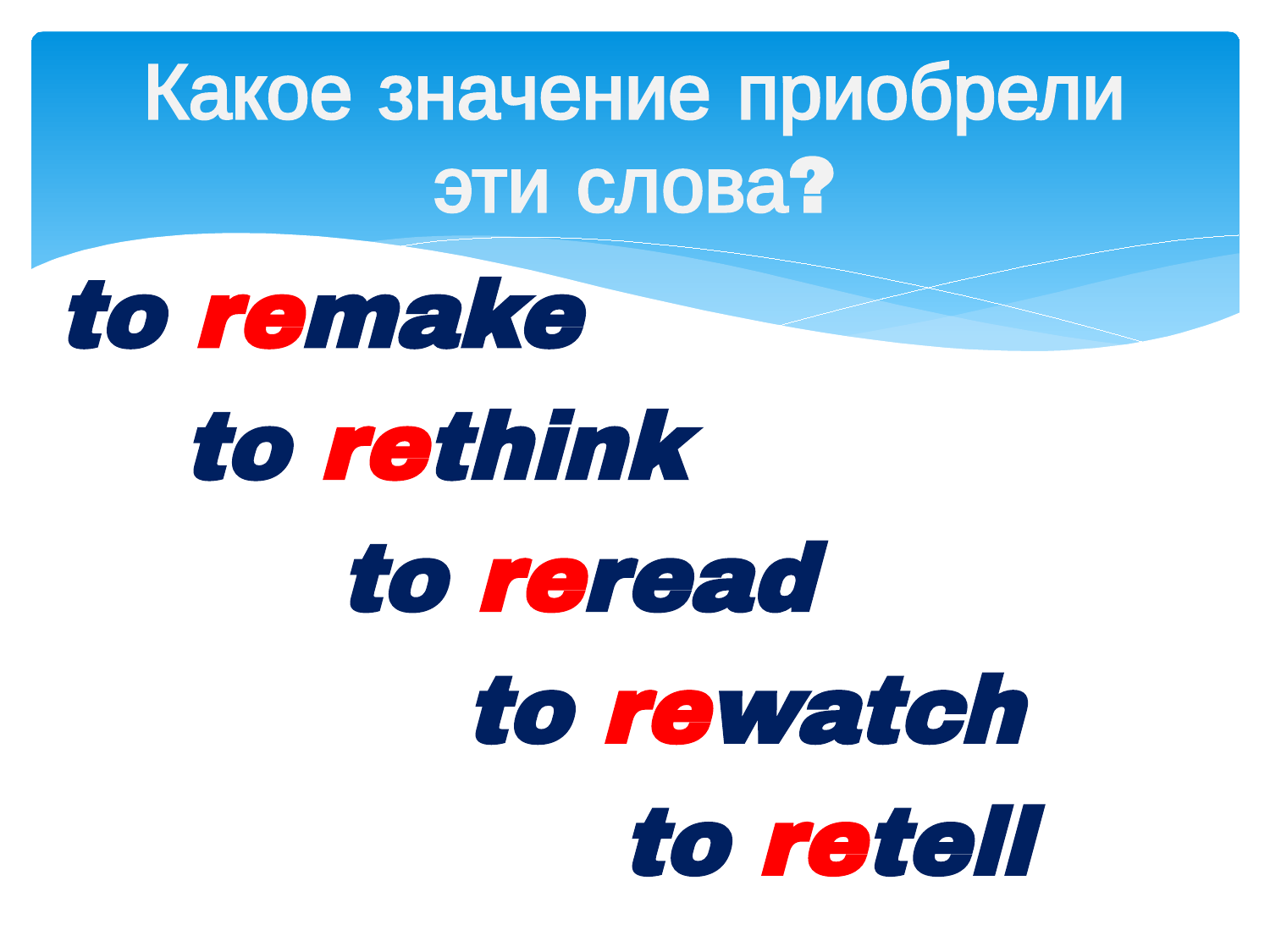

# Какое значение приобрели эти слова?
to remake
    to rethink
         to reread
             to rewatch
                  to retell